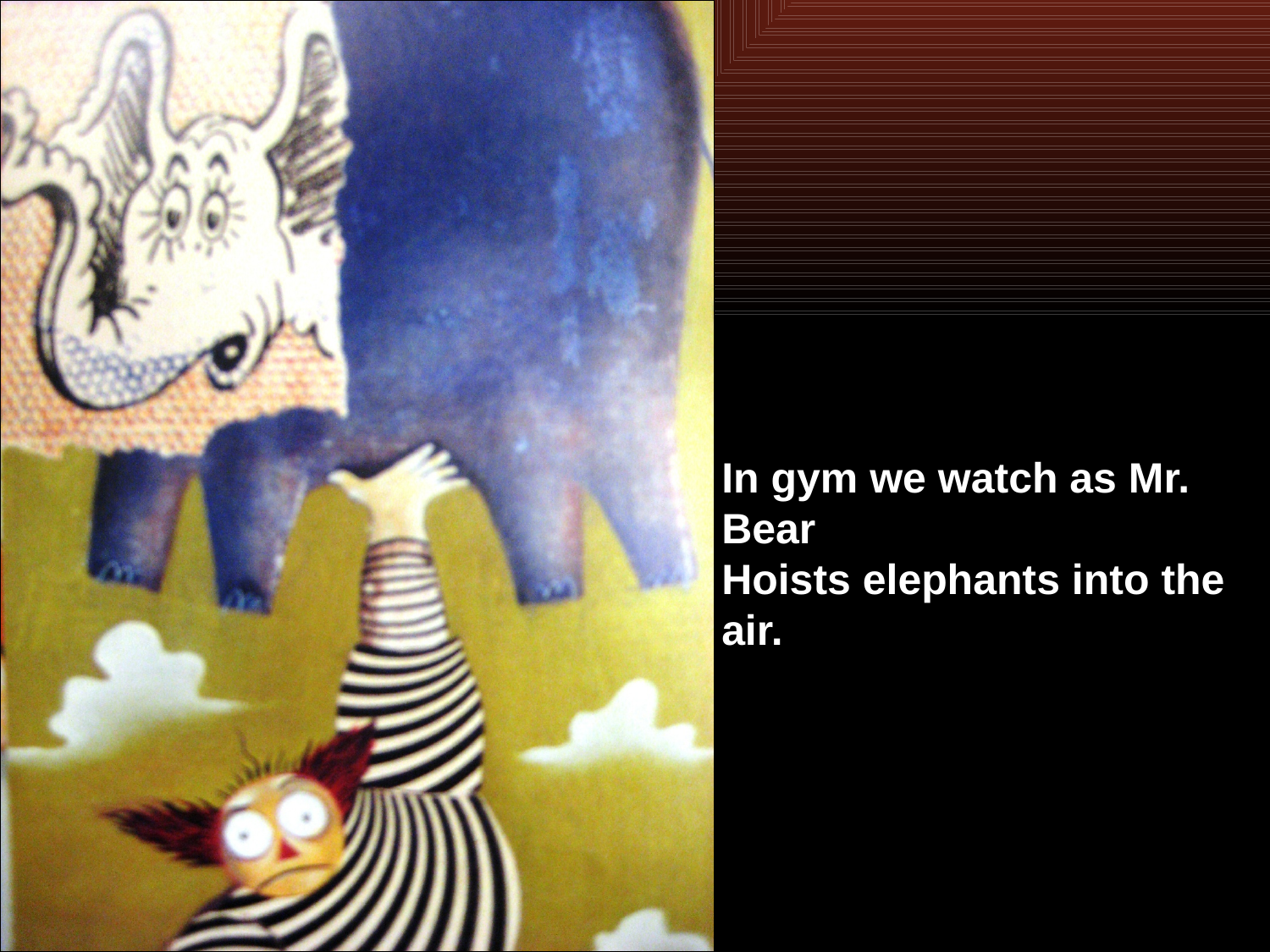

#
In gym we watch as Mr. Bear
Hoists elephants into the air.